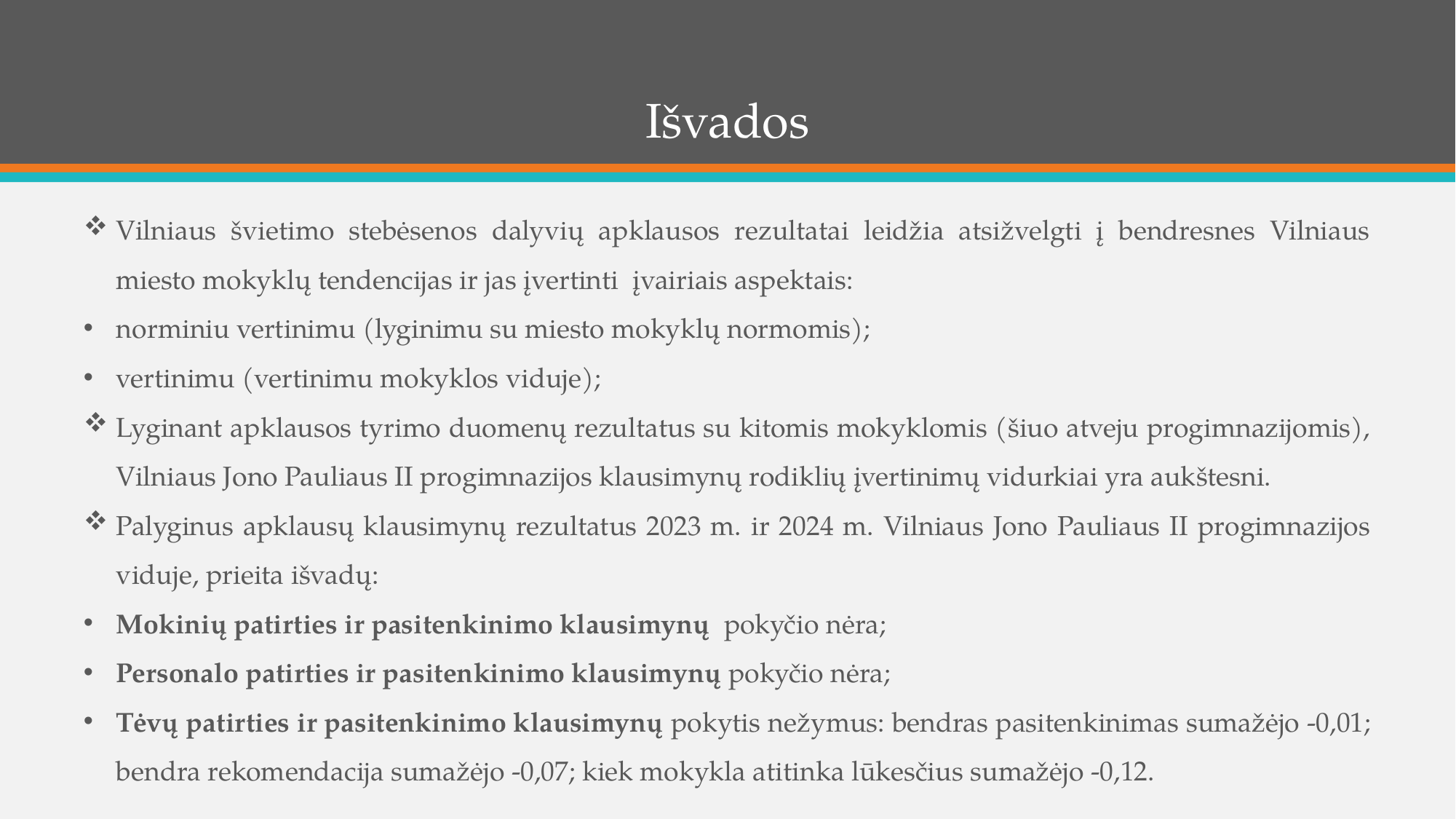

# Išvados
Vilniaus švietimo stebėsenos dalyvių apklausos rezultatai leidžia atsižvelgti į bendresnes Vilniaus miesto mokyklų tendencijas ir jas įvertinti  įvairiais aspektais:
norminiu vertinimu (lyginimu su miesto mokyklų normomis);
vertinimu (vertinimu mokyklos viduje);
Lyginant apklausos tyrimo duomenų rezultatus su kitomis mokyklomis (šiuo atveju progimnazijomis), Vilniaus Jono Pauliaus II progimnazijos klausimynų rodiklių įvertinimų vidurkiai yra aukštesni.
Palyginus apklausų klausimynų rezultatus 2023 m. ir 2024 m. Vilniaus Jono Pauliaus II progimnazijos viduje, prieita išvadų:
Mokinių patirties ir pasitenkinimo klausimynų  pokyčio nėra;
Personalo patirties ir pasitenkinimo klausimynų pokyčio nėra;
Tėvų patirties ir pasitenkinimo klausimynų pokytis nežymus: bendras pasitenkinimas sumažėjo -0,01; bendra rekomendacija sumažėjo -0,07; kiek mokykla atitinka lūkesčius sumažėjo -0,12.